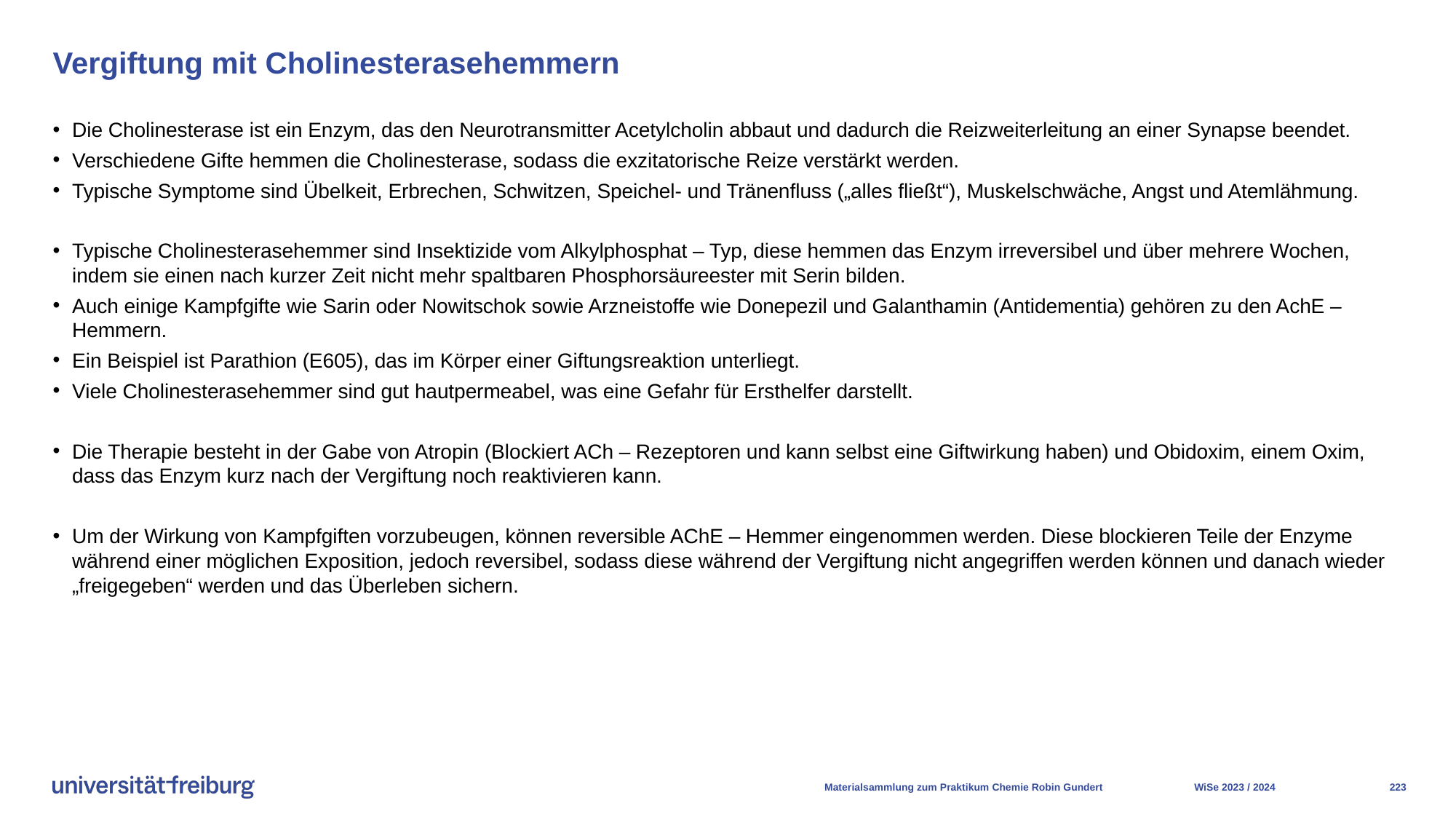

# Vergiftung mit Cholinesterasehemmern
Die Cholinesterase ist ein Enzym, das den Neurotransmitter Acetylcholin abbaut und dadurch die Reizweiterleitung an einer Synapse beendet.
Verschiedene Gifte hemmen die Cholinesterase, sodass die exzitatorische Reize verstärkt werden.
Typische Symptome sind Übelkeit, Erbrechen, Schwitzen, Speichel- und Tränenfluss („alles fließt“), Muskelschwäche, Angst und Atemlähmung.

Typische Cholinesterasehemmer sind Insektizide vom Alkylphosphat – Typ, diese hemmen das Enzym irreversibel und über mehrere Wochen, indem sie einen nach kurzer Zeit nicht mehr spaltbaren Phosphorsäureester mit Serin bilden.
Auch einige Kampfgifte wie Sarin oder Nowitschok sowie Arzneistoffe wie Donepezil und Galanthamin (Antidementia) gehören zu den AchE – Hemmern.
Ein Beispiel ist Parathion (E605), das im Körper einer Giftungsreaktion unterliegt.
Viele Cholinesterasehemmer sind gut hautpermeabel, was eine Gefahr für Ersthelfer darstellt.

Die Therapie besteht in der Gabe von Atropin (Blockiert ACh – Rezeptoren und kann selbst eine Giftwirkung haben) und Obidoxim, einem Oxim, dass das Enzym kurz nach der Vergiftung noch reaktivieren kann.

Um der Wirkung von Kampfgiften vorzubeugen, können reversible AChE – Hemmer eingenommen werden. Diese blockieren Teile der Enzyme während einer möglichen Exposition, jedoch reversibel, sodass diese während der Vergiftung nicht angegriffen werden können und danach wieder „freigegeben“ werden und das Überleben sichern.
Materialsammlung zum Praktikum Chemie 			Robin Gundert
WiSe 2023 / 2024
223